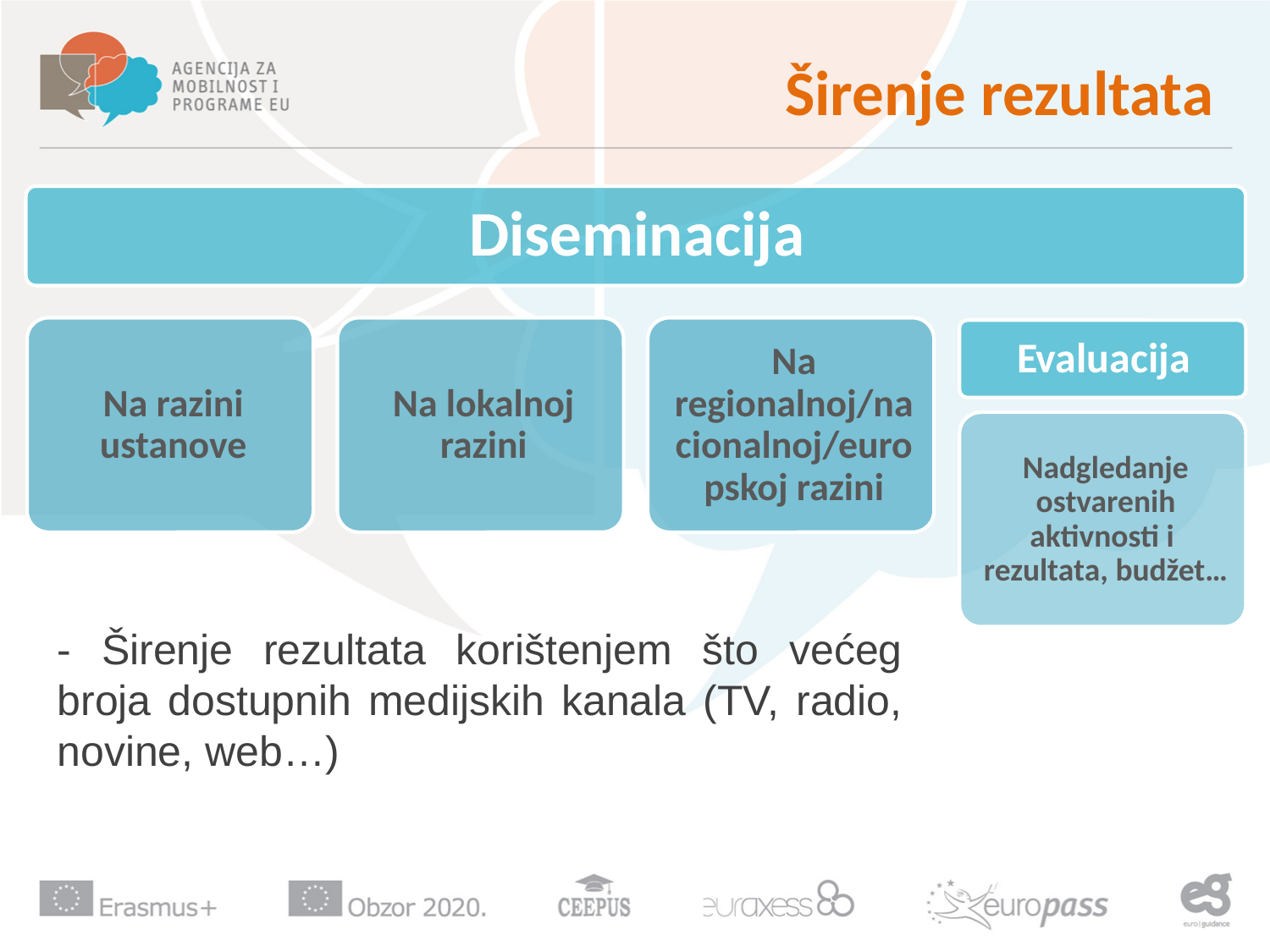

# Širenje rezultata
Diseminacija
Na razini ustanove
Na lokalnoj razini
Na regionalnoj/nacionalnoj/europskoj razini
Evaluacija
Nadgledanje ostvarenih aktivnosti i  rezultata, budžet…
- Širenje rezultata korištenjem što većeg broja dostupnih medijskih kanala (TV, radio, novine, web…)